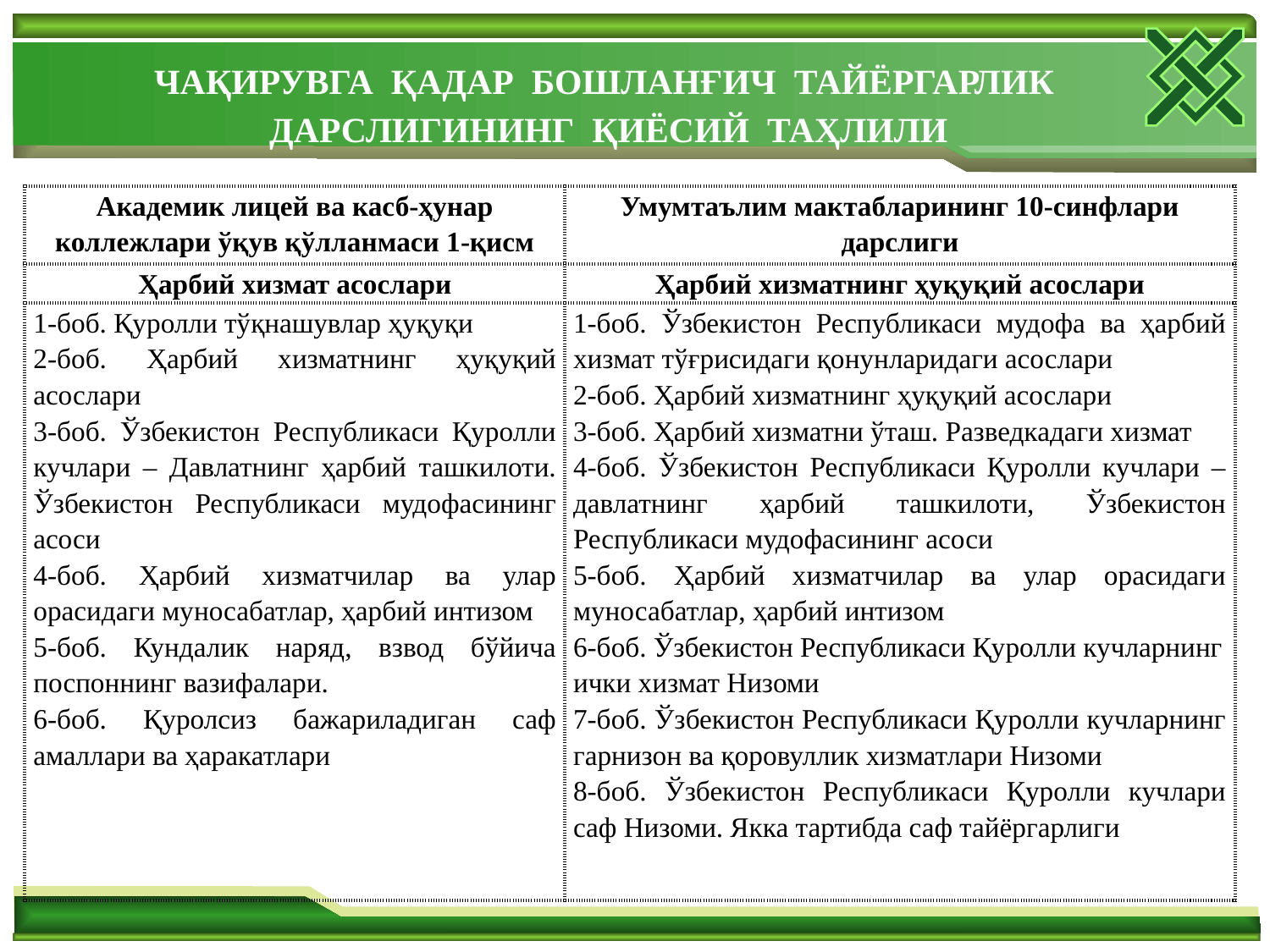

ЧАҚИРУВГА  ҚАДАР  БОШЛАНҒИЧ  ТАЙЁРГАРЛИК
ДАРСЛИГИНИНГ  ҚИЁСИЙ  ТАҲЛИЛИ
| Академик лицей ва касб-ҳунар коллежлари ўқув қўлланмаси 1-қисм | Умумтаълим мактабларининг 10-синфлари дарслиги |
| --- | --- |
| Ҳарбий хизмат асослари | Ҳарбий хизматнинг ҳуқуқий асослари |
| 1-боб. Қуролли тўқнашувлар ҳуқуқи 2-боб. Ҳарбий хизматнинг ҳуқуқий асослари 3-боб. Ўзбекистон Республикаси Қуролли кучлари – Давлатнинг ҳарбий ташкилоти. Ўзбекистон Республикаси мудофасининг асоси 4-боб. Ҳарбий хизматчилар ва улар орасидаги муносабатлар, ҳарбий интизом 5-боб. Кундалик наряд, взвод бўйича поспоннинг вазифалари. 6-боб. Қуролсиз бажариладиган саф амаллари ва ҳаракатлари | 1-боб. Ўзбекистон Республикаси мудофа ва ҳарбий хизмат тўғрисидаги қонунларидаги асослари 2-боб. Ҳарбий хизматнинг ҳуқуқий асослари 3-боб. Ҳарбий хизматни ўташ. Разведкадаги хизмат 4-боб. Ўзбекистон Республикаси Қуролли кучлари – давлатнинг ҳарбий ташкилоти, Ўзбекистон Республикаси мудофасининг асоси 5-боб. Ҳарбий хизматчилар ва улар орасидаги муносабатлар, ҳарбий интизом 6-боб. Ўзбекистон Республикаси Қуролли кучларнинг ички хизмат Низоми 7-боб. Ўзбекистон Республикаси Қуролли кучларнинг гарнизон ва қоровуллик хизматлари Низоми 8-боб. Ўзбекистон Республикаси Қуролли кучлари саф Низоми. Якка тартибда саф тайёргарлиги |